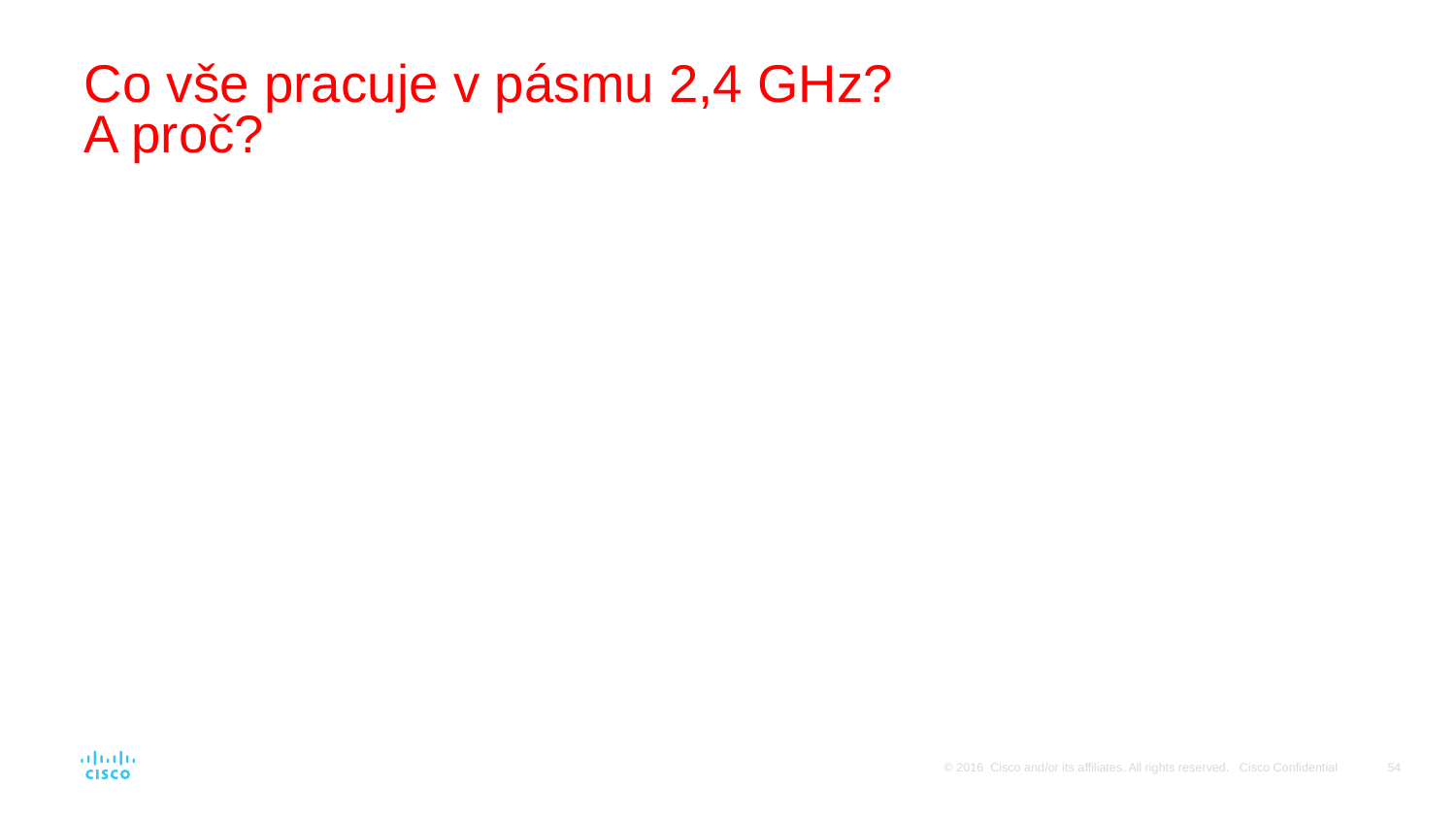

# Co vše pracuje v pásmu 2,4 GHz? A proč?
54